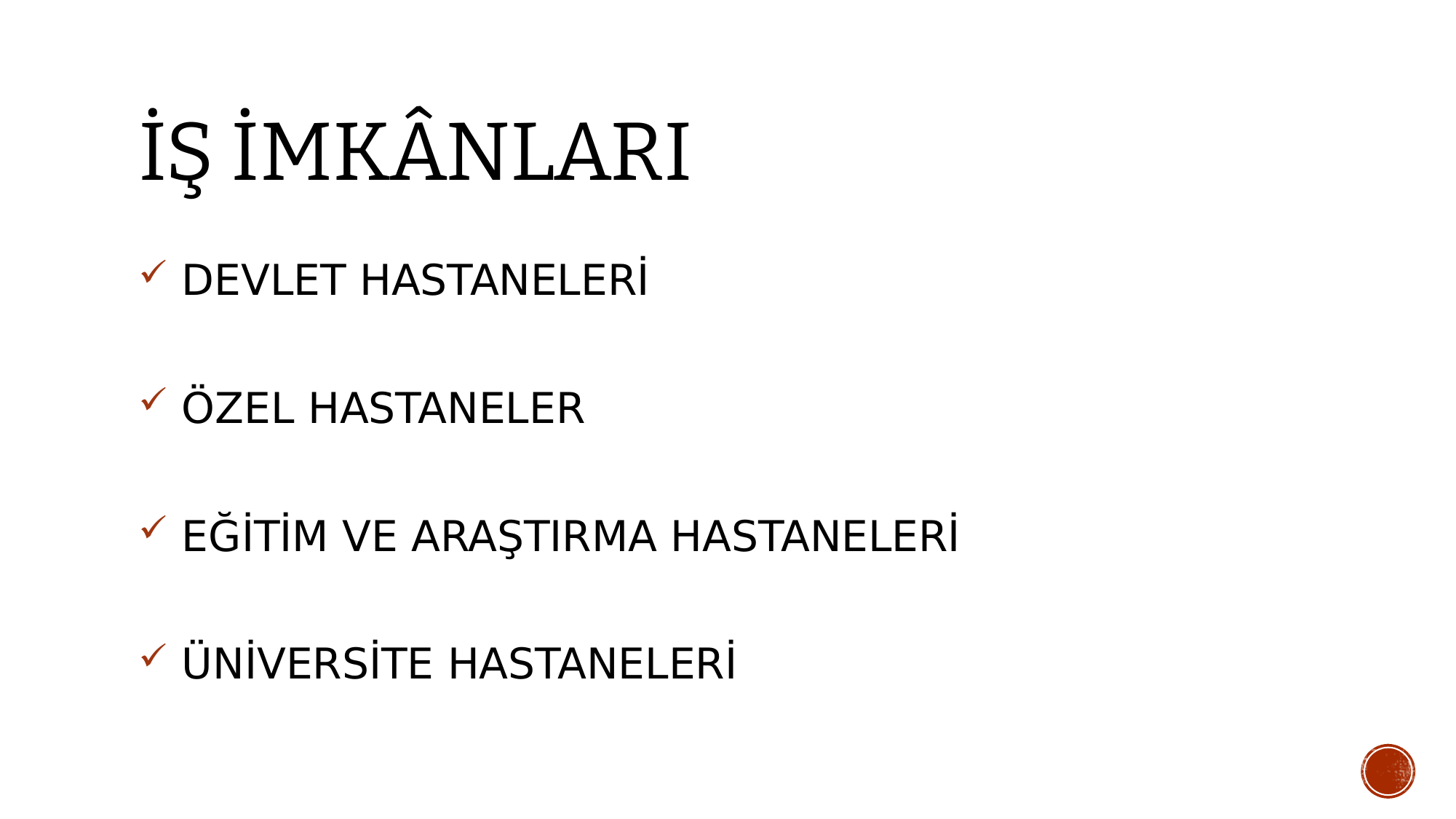

# İş imkânları
 DEVLET HASTANELERİ

 ÖZEL HASTANELER

 EĞİTİM VE ARAŞTIRMA HASTANELERİ

 ÜNİVERSİTE HASTANELERİ